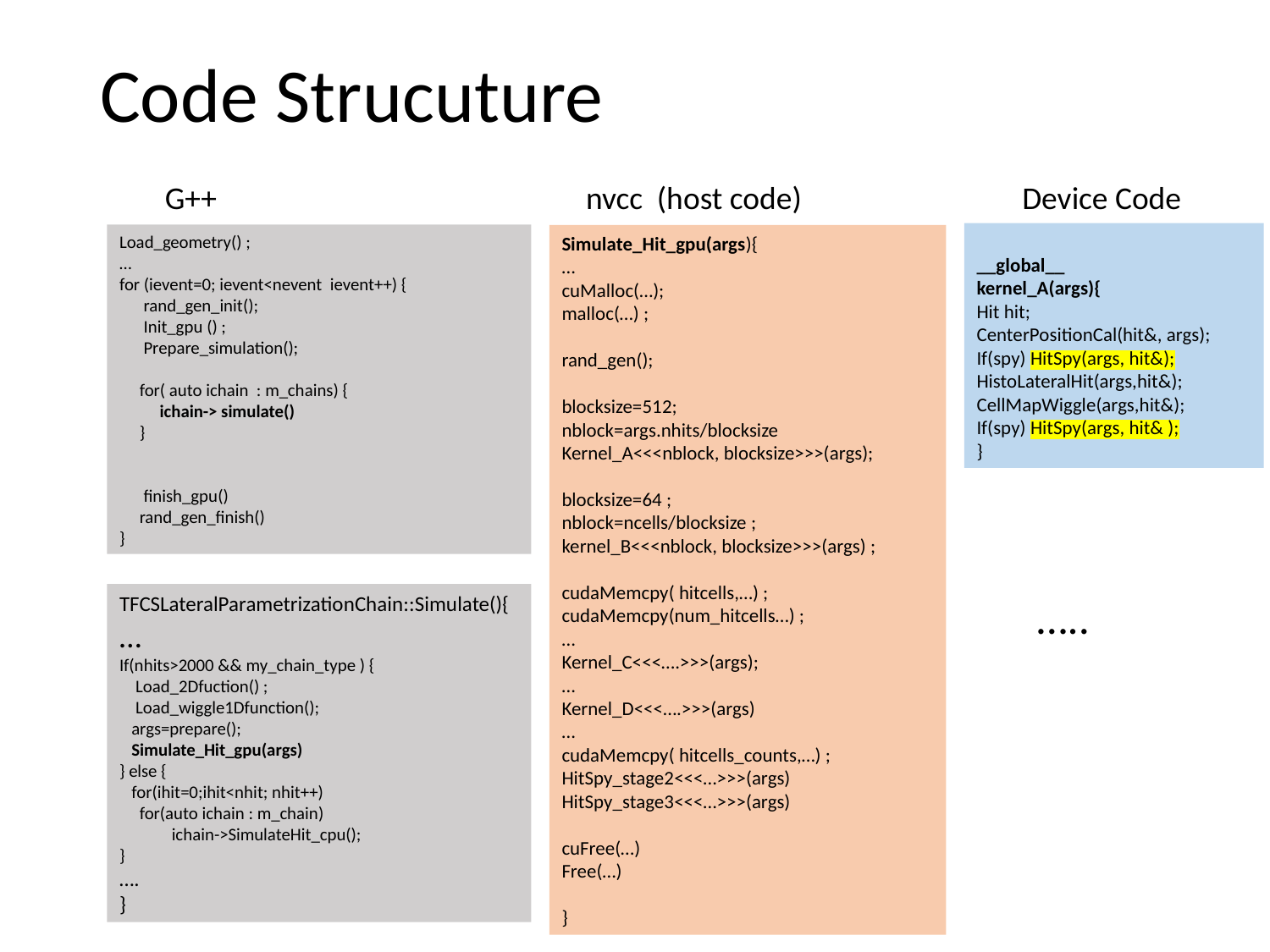

# Code Strucuture
G++
nvcc  (host code)
Device Code

__global__
kernel_A(args){
Hit hit;
CenterPositionCal(hit&, args);
If(spy) HitSpy(args, hit&);
HistoLateralHit(args,hit&);
CellMapWiggle(args,hit&);
If(spy) HitSpy(args, hit& );
}
Load_geometry() ;
…
for (ievent=0; ievent<nevent  ievent++) {
      rand_gen_init();
      Init_gpu () ;
      Prepare_simulation();

     for( auto ichain  : m_chains) {
          ichain-> simulate()
     }

      finish_gpu()
     rand_gen_finish()
}
Simulate_Hit_gpu(args){
…
cuMalloc(…);
malloc(…) ;

rand_gen();

blocksize=512;
nblock=args.nhits/blocksize
Kernel_A<<<nblock, blocksize>>>(args);

blocksize=64 ;
nblock=ncells/blocksize ;
kernel_B<<<nblock, blocksize>>>(args) ;

cudaMemcpy( hitcells,…) ;
cudaMemcpy(num_hitcells…) ;
…
Kernel_C<<<….>>>(args);
…
Kernel_D<<<….>>>(args)
…
cudaMemcpy( hitcells_counts,…) ;
HitSpy_stage2<<<…>>>(args)
HitSpy_stage3<<<…>>>(args)

cuFree(…)
Free(…)
}
TFCSLateralParametrizationChain::Simulate(){
…
If(nhits>2000 && my_chain_type ) {
    Load_2Dfuction() ;
    Load_wiggle1Dfunction();
   args=prepare();
   Simulate_Hit_gpu(args)
} else {
   for(ihit=0;ihit<nhit; nhit++)
     for(auto ichain : m_chain)
             ichain->SimulateHit_cpu();
}
….
}
…..